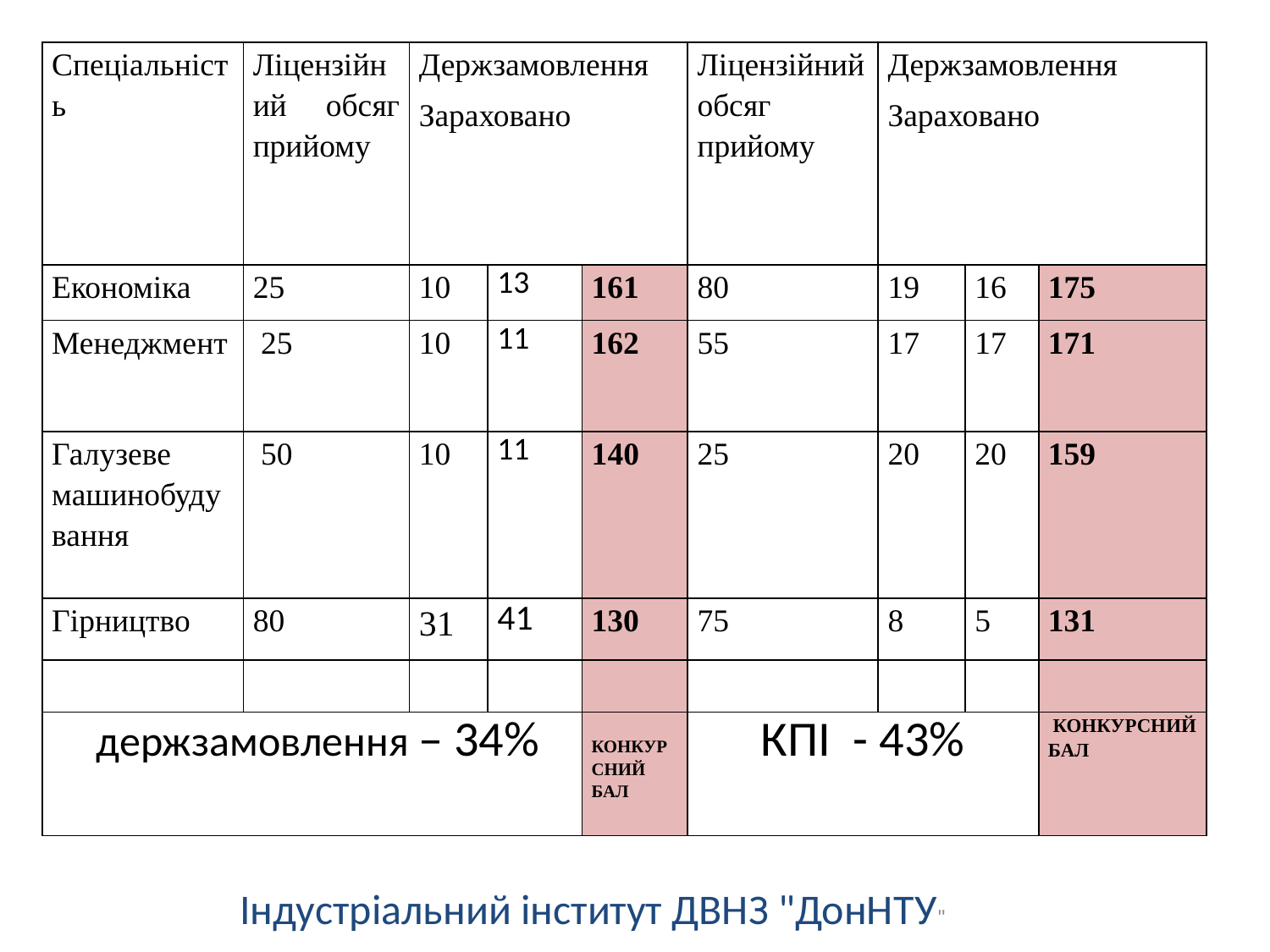

| Спеціальність | Ліцензійний обсяг прийому | Держзамовлення Зараховано |  |  | Ліцензійний обсяг прийому | Держзамовлення Зараховано |  |  |
| --- | --- | --- | --- | --- | --- | --- | --- | --- |
| Економіка | 25 | 10 | 13 | 161 | 80 | 19 | 16 | 175 |
| Менеджмент | 25 | 10 | 11 | 162 | 55 | 17 | 17 | 171 |
| Галузеве машинобудування | 50 | 10 | 11 | 140 | 25 | 20 | 20 | 159 |
| Гірництво | 80 | 31 | 41 | 130 | 75 | 8 | 5 | 131 |
|  |  |  |  |  |  |  |  |  |
| держзамовлення – 34% |  |  |  | КОНКУРСНИЙ БАЛ | КПІ - 43% |  |  | КОНКУРСНИЙ БАЛ |
Індустріальний інститут ДВНЗ "ДонНТУ"